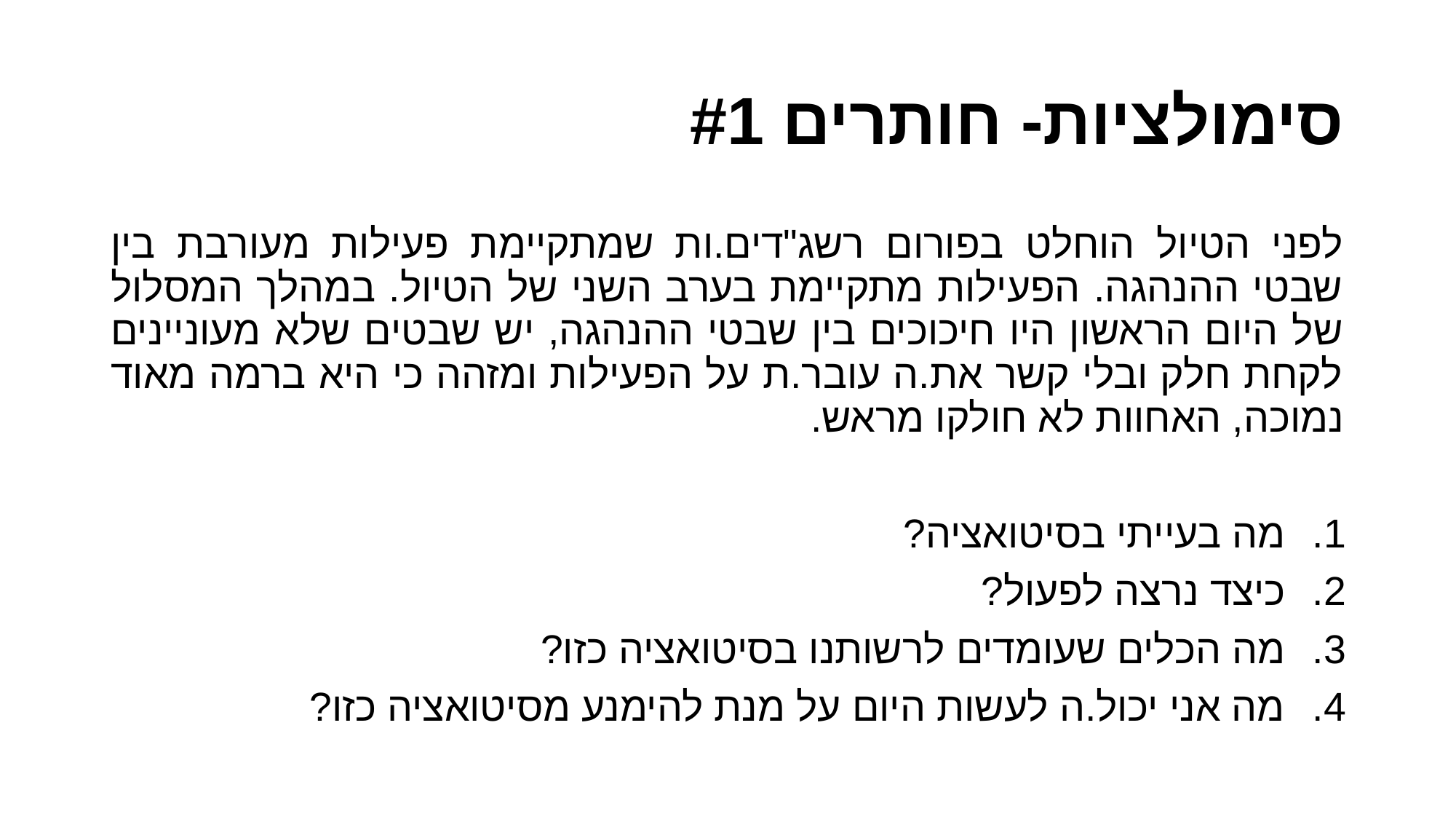

# סימולציות- חותרים #1
לפני הטיול הוחלט בפורום רשג"דים.ות שמתקיימת פעילות מעורבת בין שבטי ההנהגה. הפעילות מתקיימת בערב השני של הטיול. במהלך המסלול של היום הראשון היו חיכוכים בין שבטי ההנהגה, יש שבטים שלא מעוניינים לקחת חלק ובלי קשר את.ה עובר.ת על הפעילות ומזהה כי היא ברמה מאוד נמוכה, האחוות לא חולקו מראש.

מה בעייתי בסיטואציה?
כיצד נרצה לפעול?
מה הכלים שעומדים לרשותנו בסיטואציה כזו?
מה אני יכול.ה לעשות היום על מנת להימנע מסיטואציה כזו?